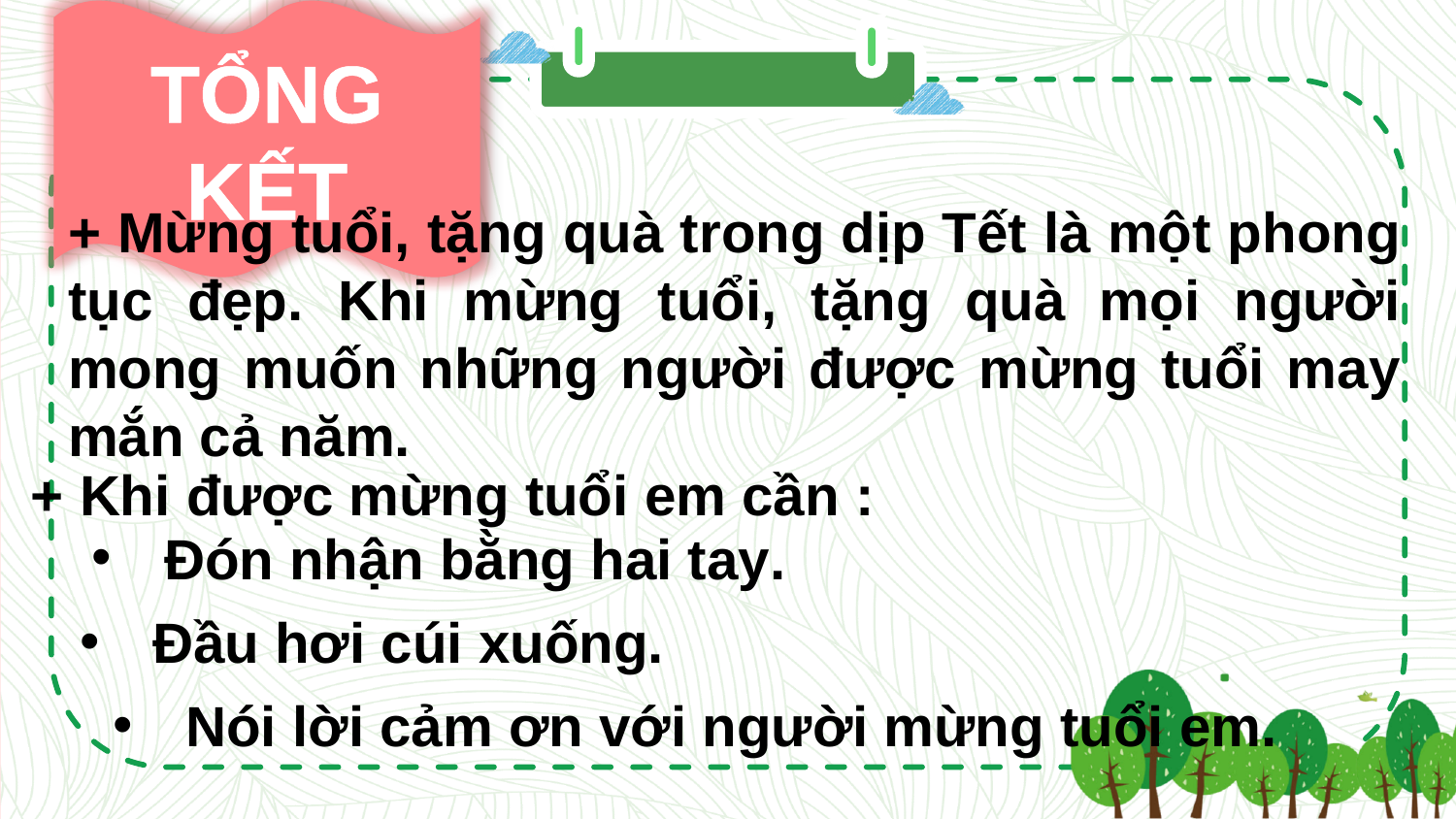

TỔNG KẾT
+ Mừng tuổi, tặng quà trong dịp Tết là một phong tục đẹp. Khi mừng tuổi, tặng quà mọi người mong muốn những người được mừng tuổi may mắn cả năm.
+ Khi được mừng tuổi em cần :
Đón nhận bằng hai tay.
Đầu hơi cúi xuống.
Nói lời cảm ơn với người mừng tuổi em.